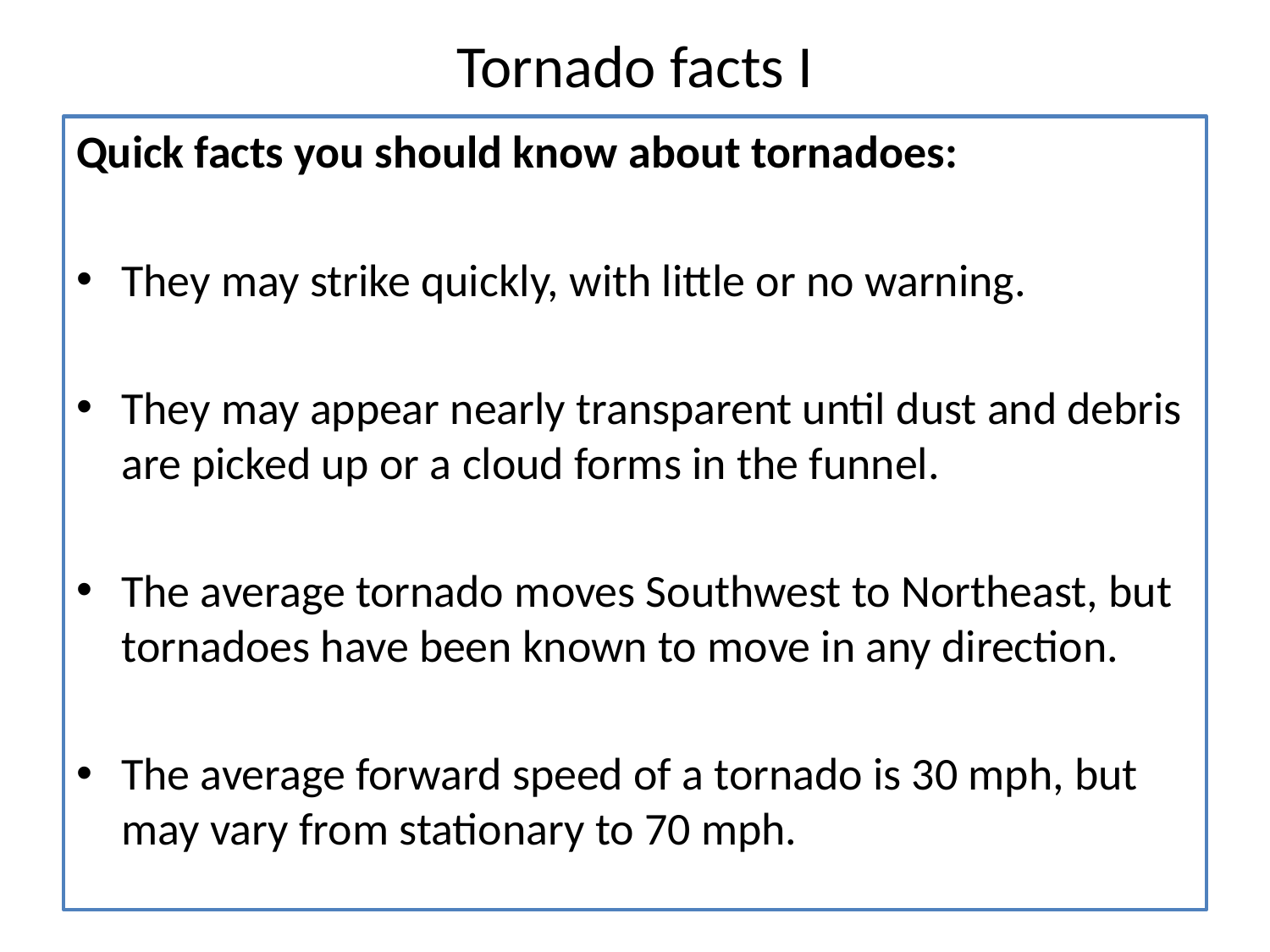

# Tornado facts I
Quick facts you should know about tornadoes:

They may strike quickly, with little or no warning.

They may appear nearly transparent until dust and debris are picked up or a cloud forms in the funnel.

The average tornado moves Southwest to Northeast, but tornadoes have been known to move in any direction.

The average forward speed of a tornado is 30 mph, but may vary from stationary to 70 mph.